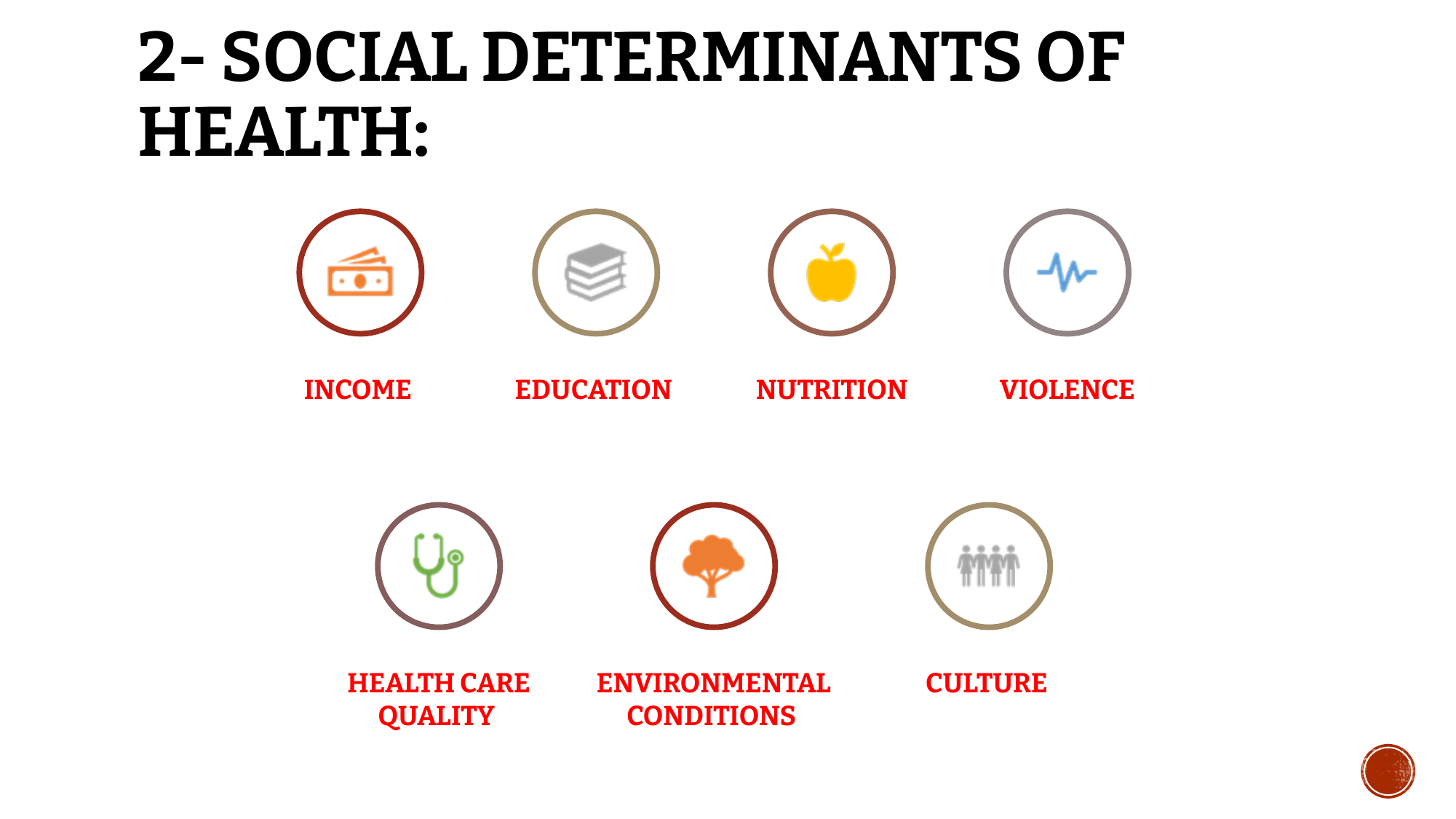

# 2- Social determinants of health:

Income
Education
nutrition
Violence
Health care quality
Environmental conditions
Culture